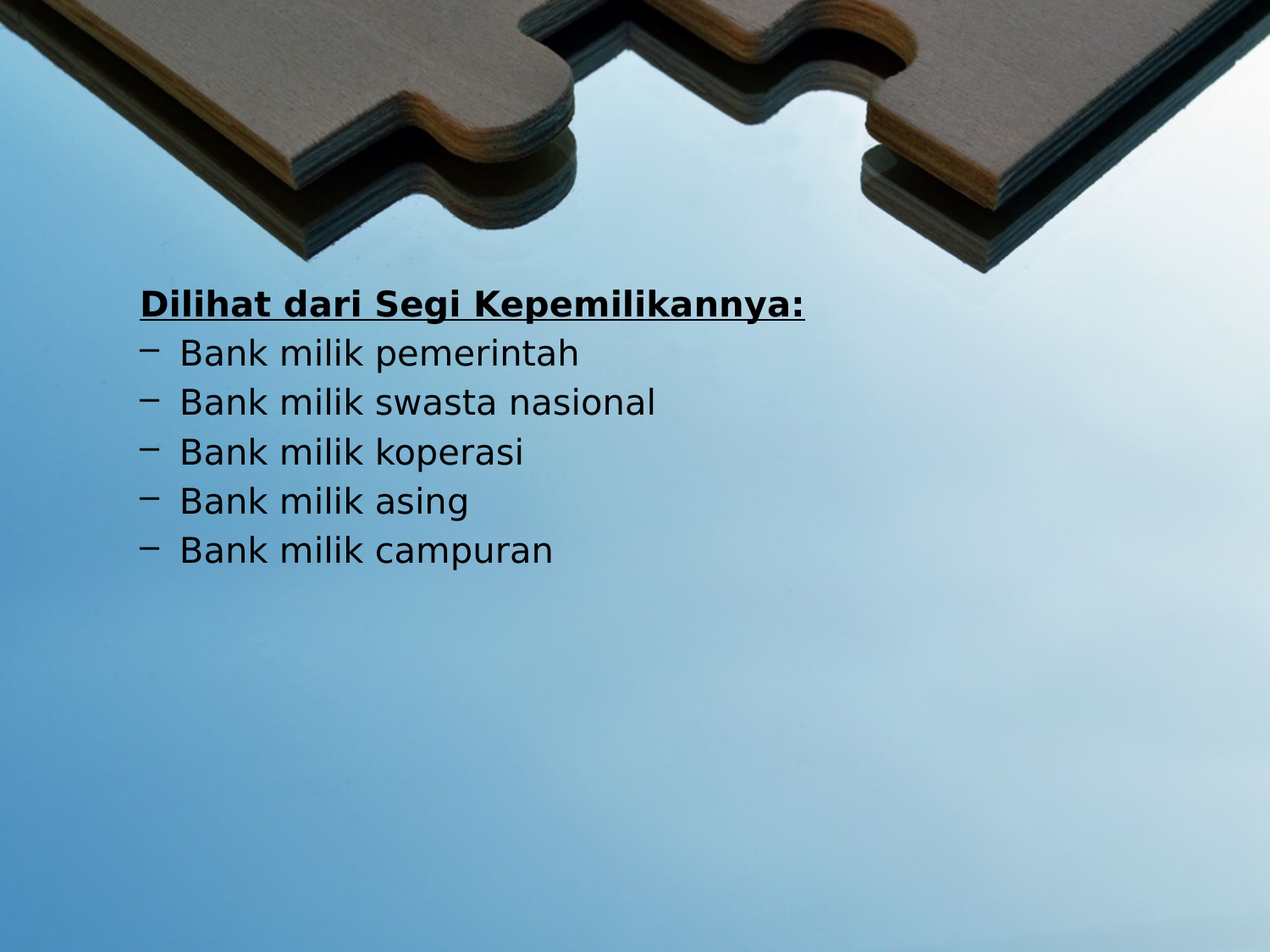

Dilihat dari Segi Kepemilikannya:
Bank milik pemerintah
Bank milik swasta nasional
Bank milik koperasi
Bank milik asing
Bank milik campuran